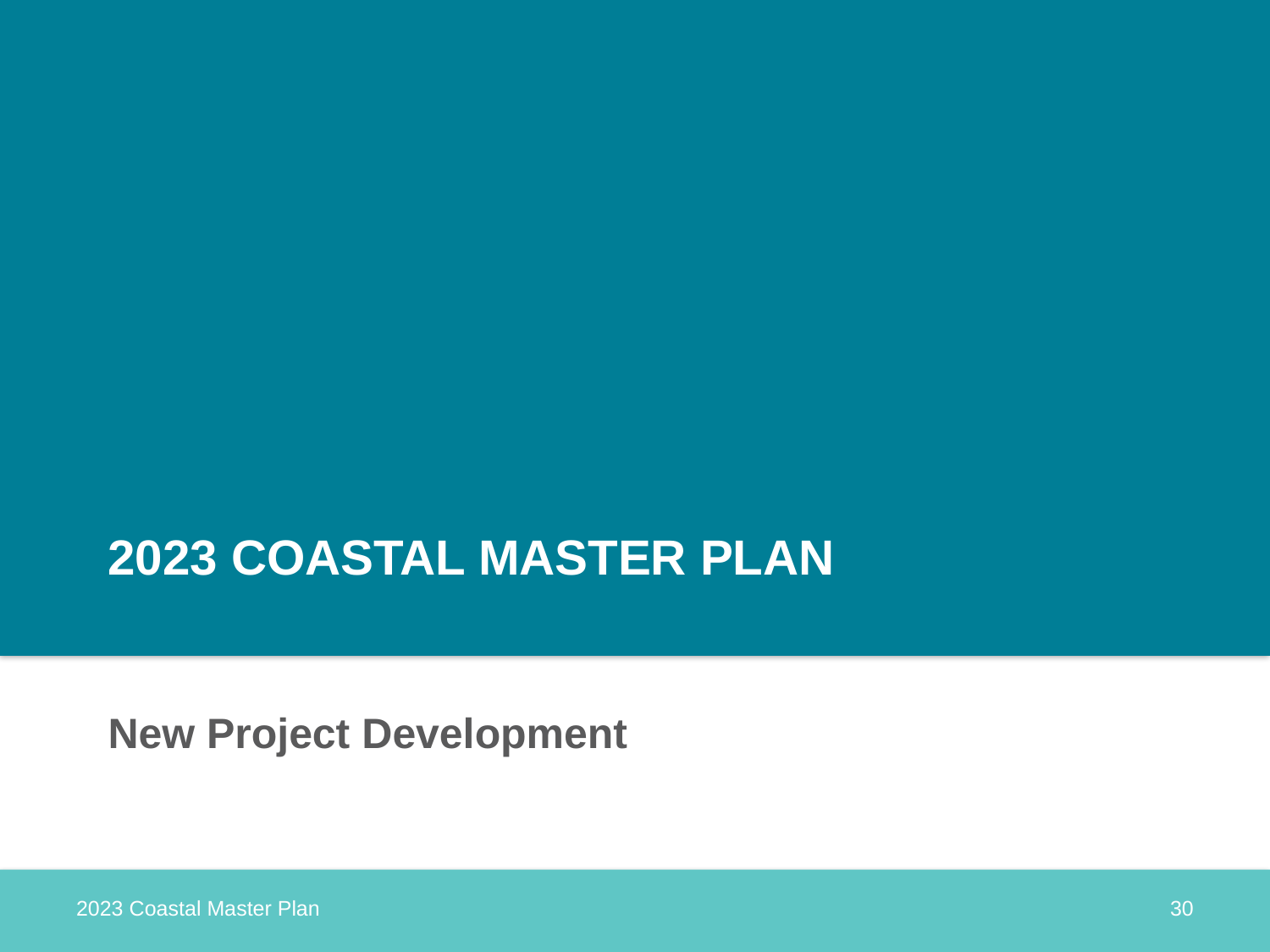

# 2023 COASTAL MASTER PLAN
New Project Development
2023 Coastal Master Plan
30